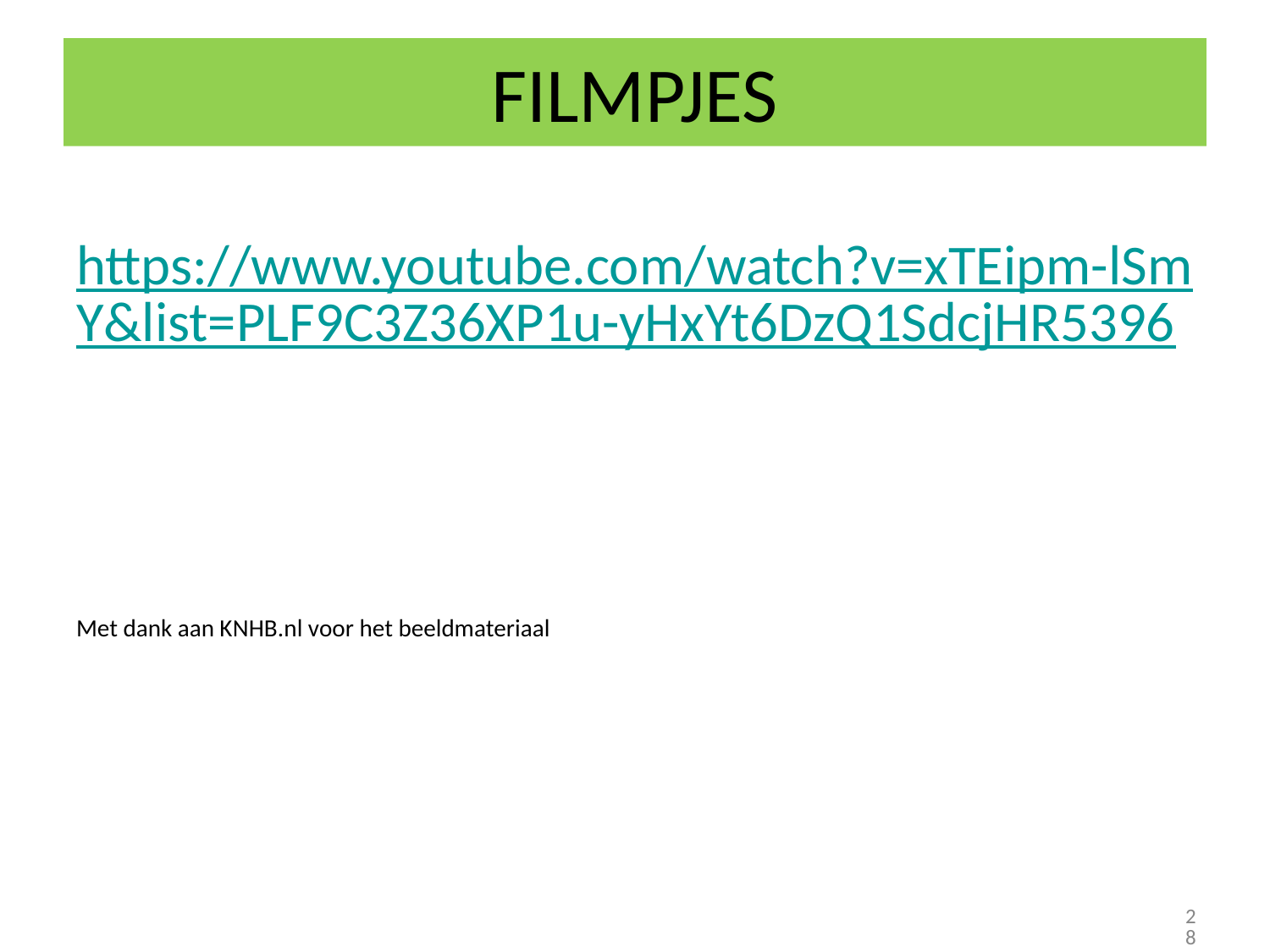

# FILMPJES
https://www.youtube.com/watch?v=xTEipm-lSmY&list=PLF9C3Z36XP1u-yHxYt6DzQ1SdcjHR5396

Met dank aan KNHB.nl voor het beeldmateriaal
28